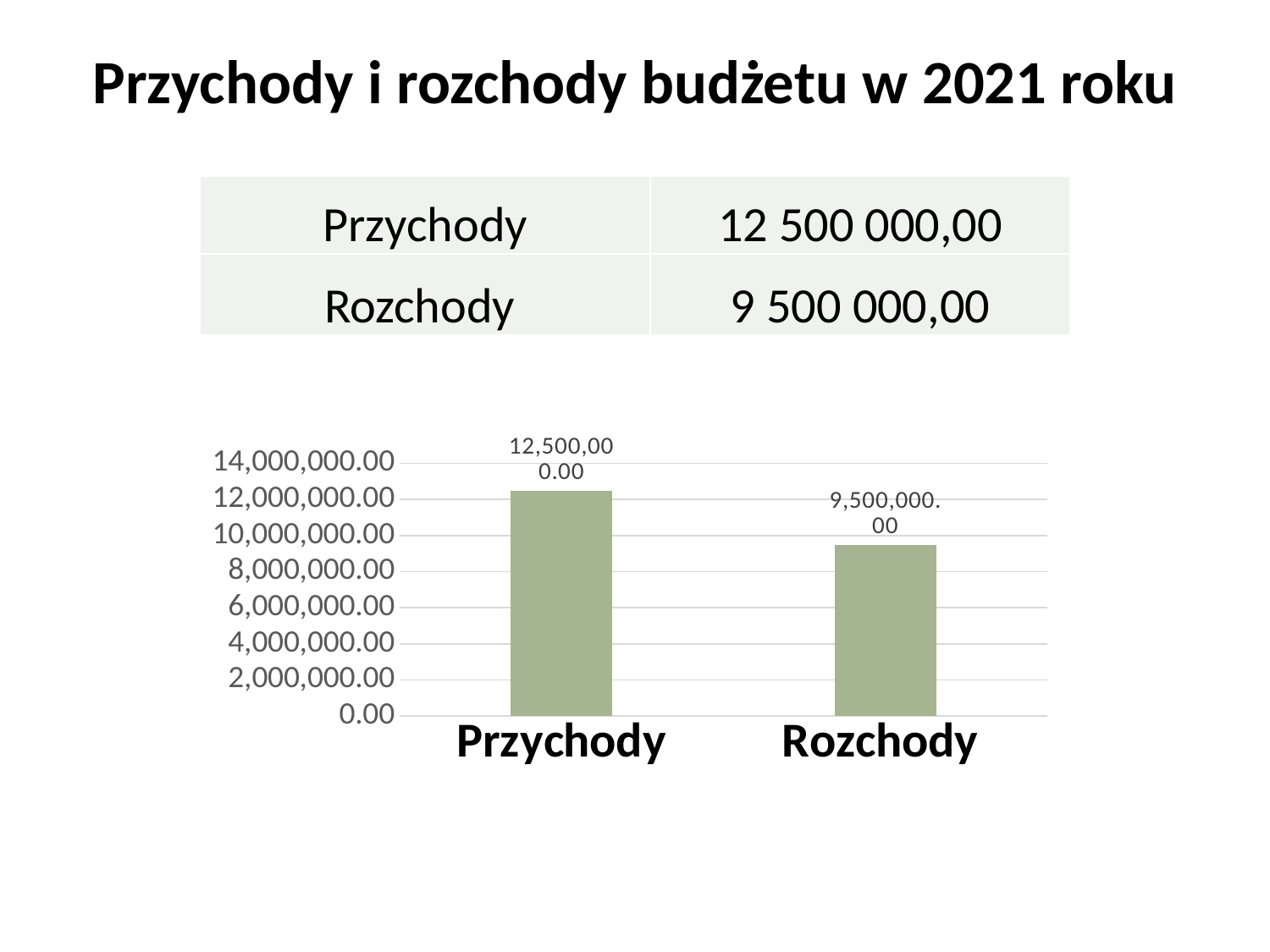

# Przychody i rozchody budżetu w 2021 roku
| Przychody | 12 500 000,00 |
| --- | --- |
| Rozchody | 9 500 000,00 |

### Chart

| Category |  |
|---|---|
| Przychody | 12500000.0 |
| Rozchody  | 9500000.0 |